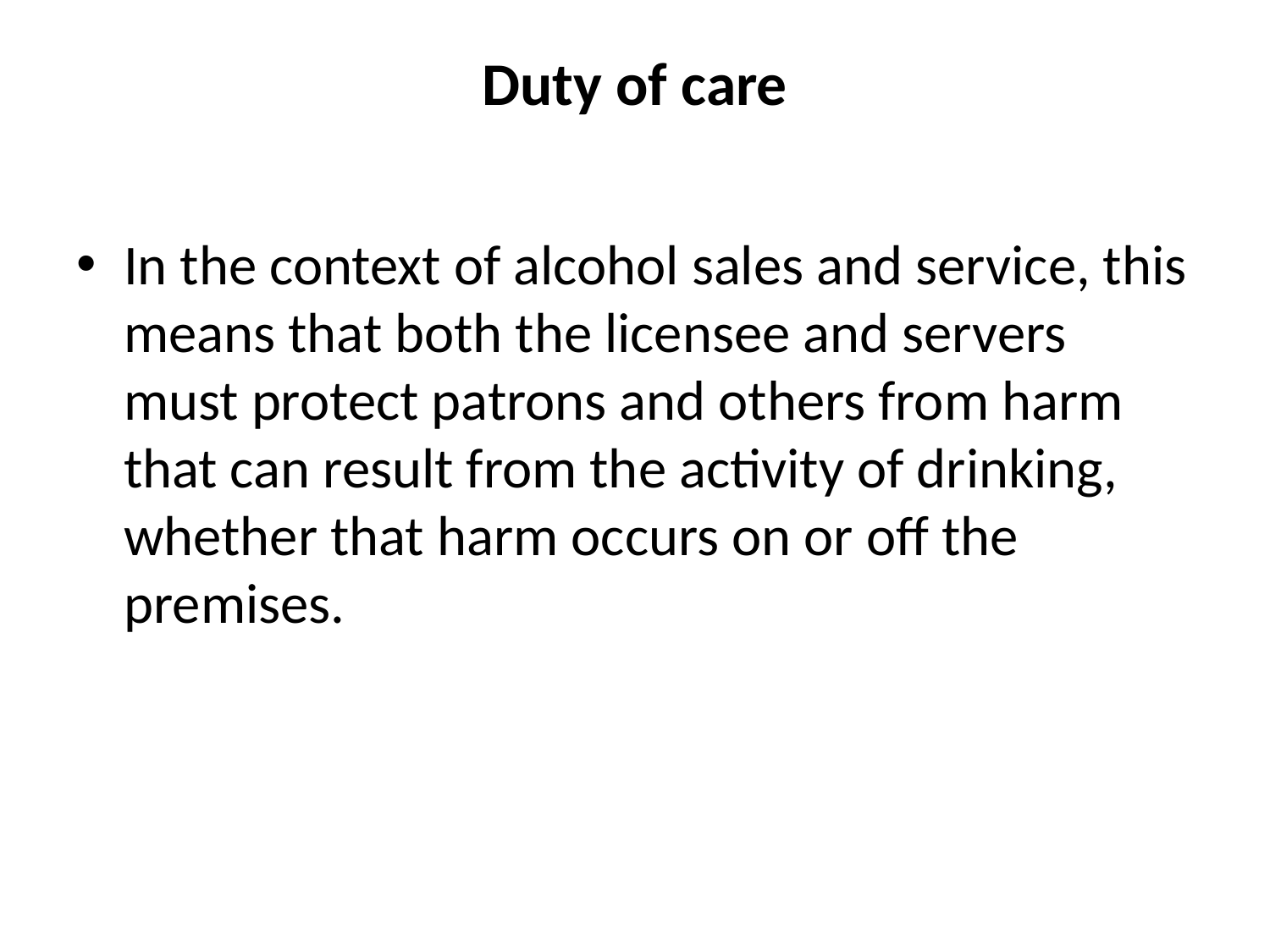

# Duty of care
In the context of alcohol sales and service, this means that both the licensee and servers must protect patrons and others from harm that can result from the activity of drinking, whether that harm occurs on or off the premises.